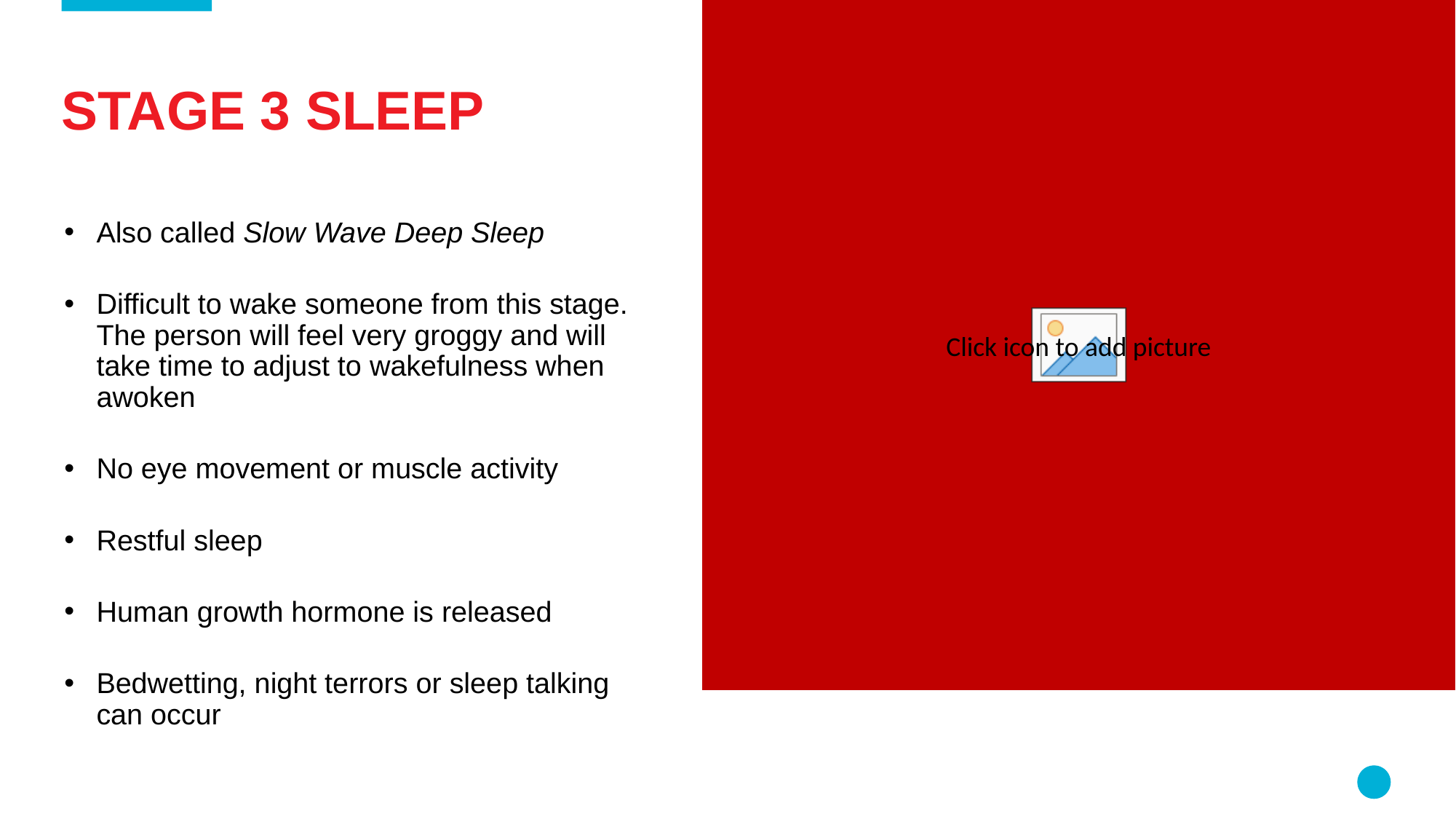

# Stage 3 Sleep

Also called Slow Wave Deep Sleep
Difficult to wake someone from this stage.  The person will feel very groggy and will take time to adjust to wakefulness when awoken
No eye movement or muscle activity
Restful sleep
Human growth hormone is released
Bedwetting, night terrors or sleep talking can occur